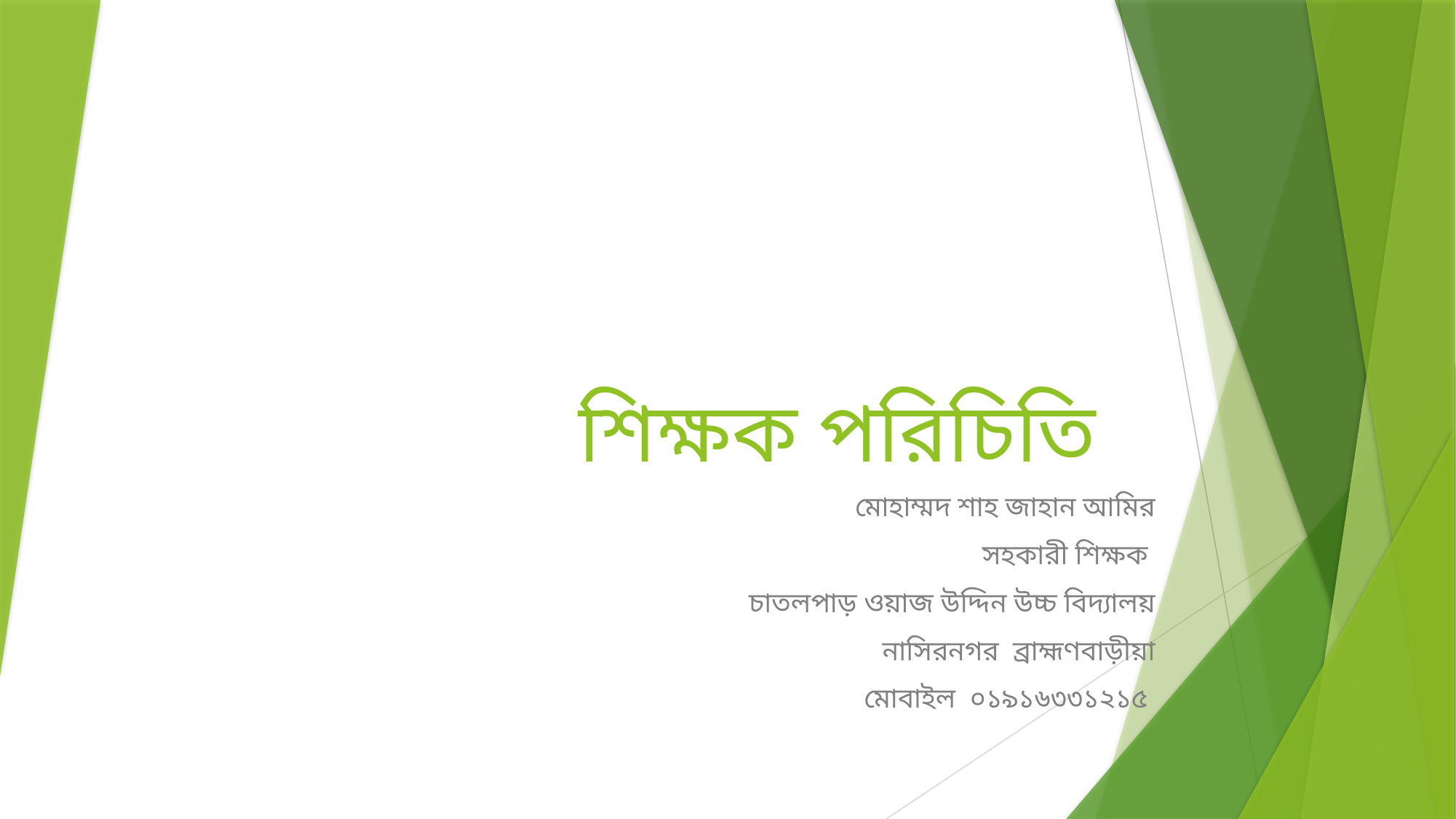

# শিক্ষক পরিচিতি
মোহাম্মদ শাহ জাহান আমির
সহকারী শিক্ষক
চাতলপাড় ওয়াজ উদ্দিন উচ্চ বিদ্যালয়
নাসিরনগর  ব্রাহ্মণবাড়ীয়া
মোবাইল  ০১৯১৬৩৩১২১৫